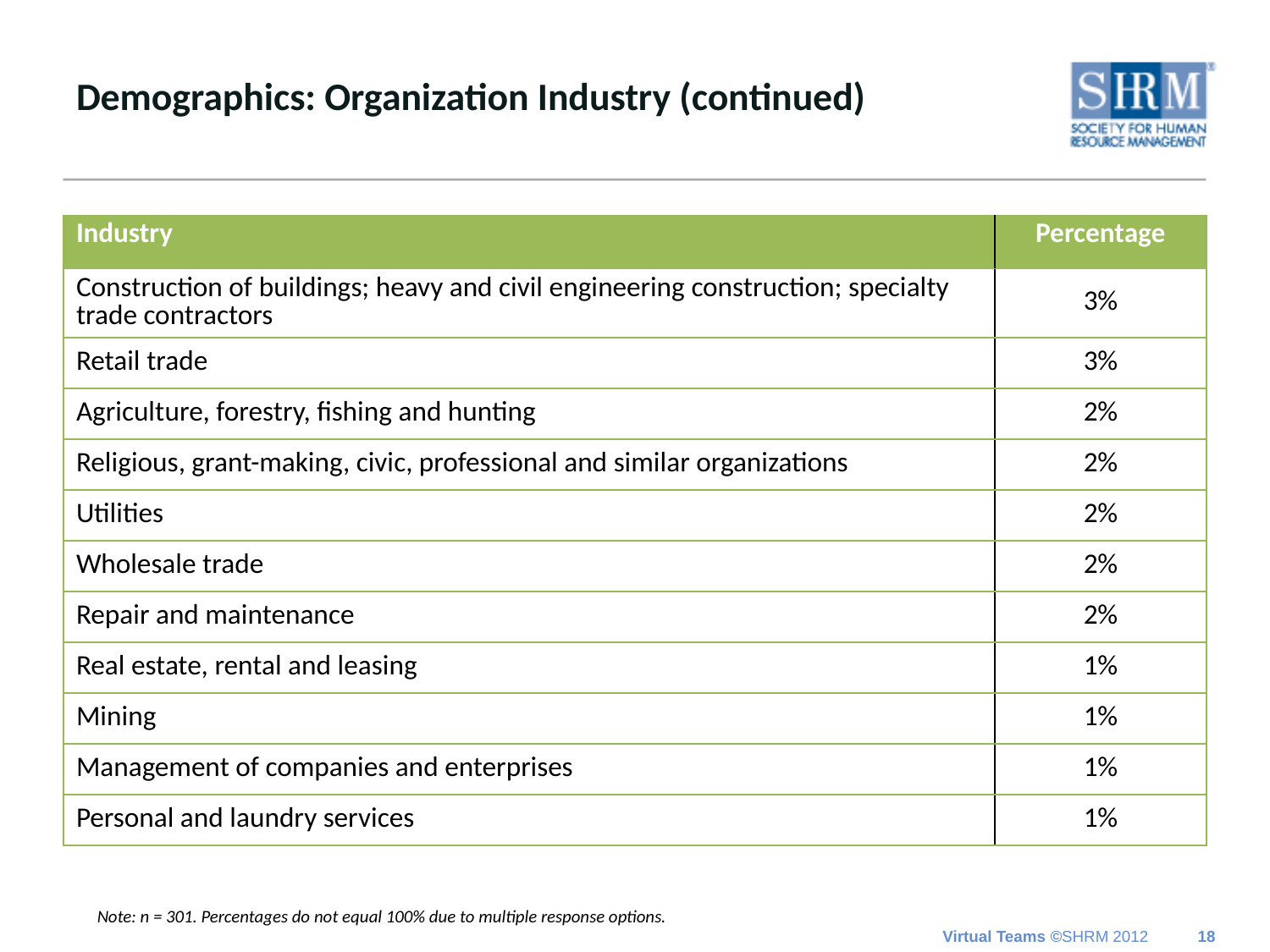

# Demographics: Organization Industry (continued)
| Industry | Percentage |
| --- | --- |
| Construction of buildings; heavy and civil engineering construction; specialty trade contractors | 3% |
| Retail trade | 3% |
| Agriculture, forestry, fishing and hunting | 2% |
| Religious, grant-making, civic, professional and similar organizations | 2% |
| Utilities | 2% |
| Wholesale trade | 2% |
| Repair and maintenance | 2% |
| Real estate, rental and leasing | 1% |
| Mining | 1% |
| Management of companies and enterprises | 1% |
| Personal and laundry services | 1% |
Note: n = 301. Percentages do not equal 100% due to multiple response options.
18